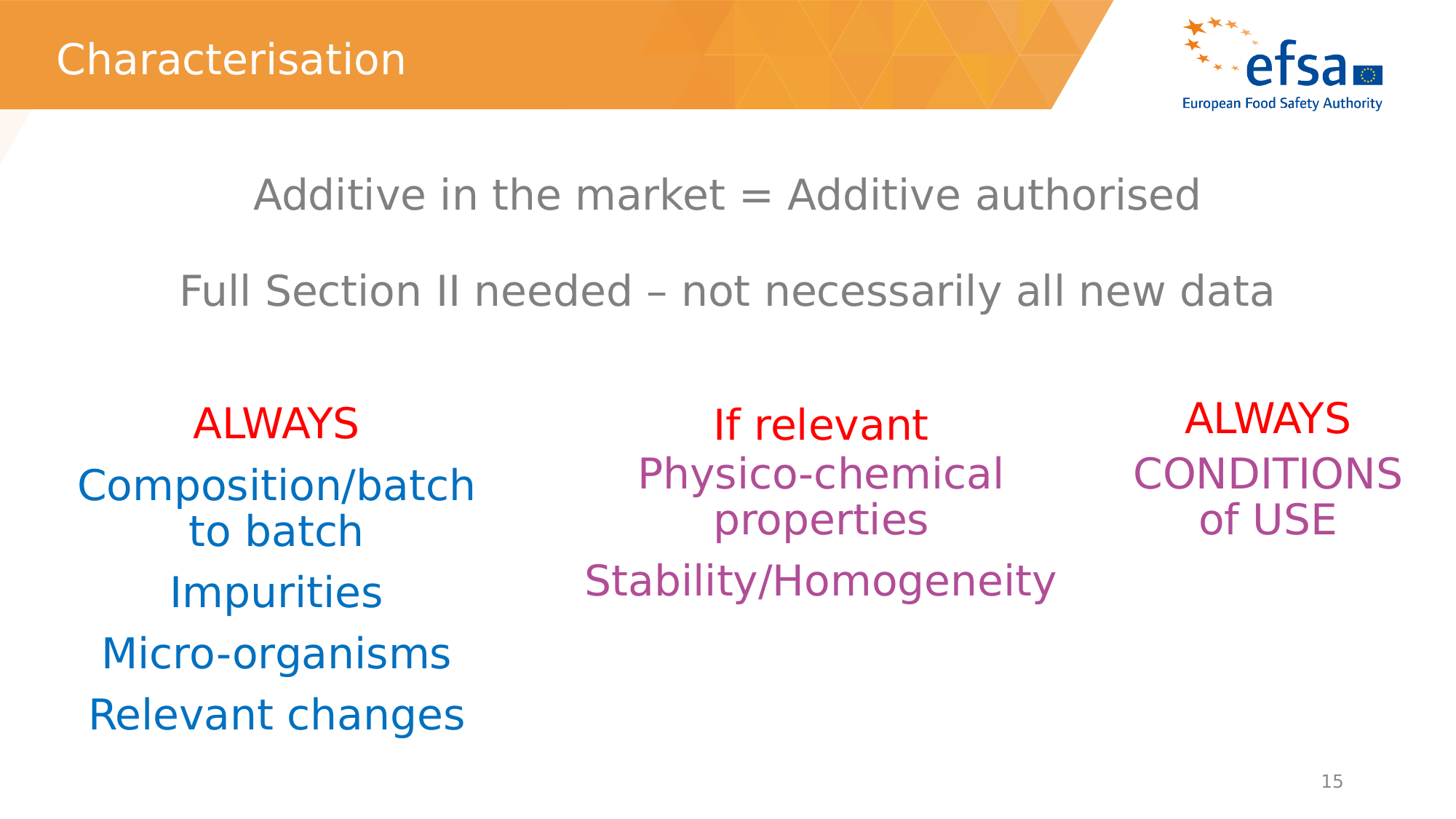

# Characterisation
Additive in the market = Additive authorised
Full Section II needed – not necessarily all new data
ALWAYS
ALWAYS
If relevant
CONDITIONS of USE

Physico-chemical properties
Stability/Homogeneity

Composition/batch to batch
Impurities
Micro-organisms
Relevant changes
15